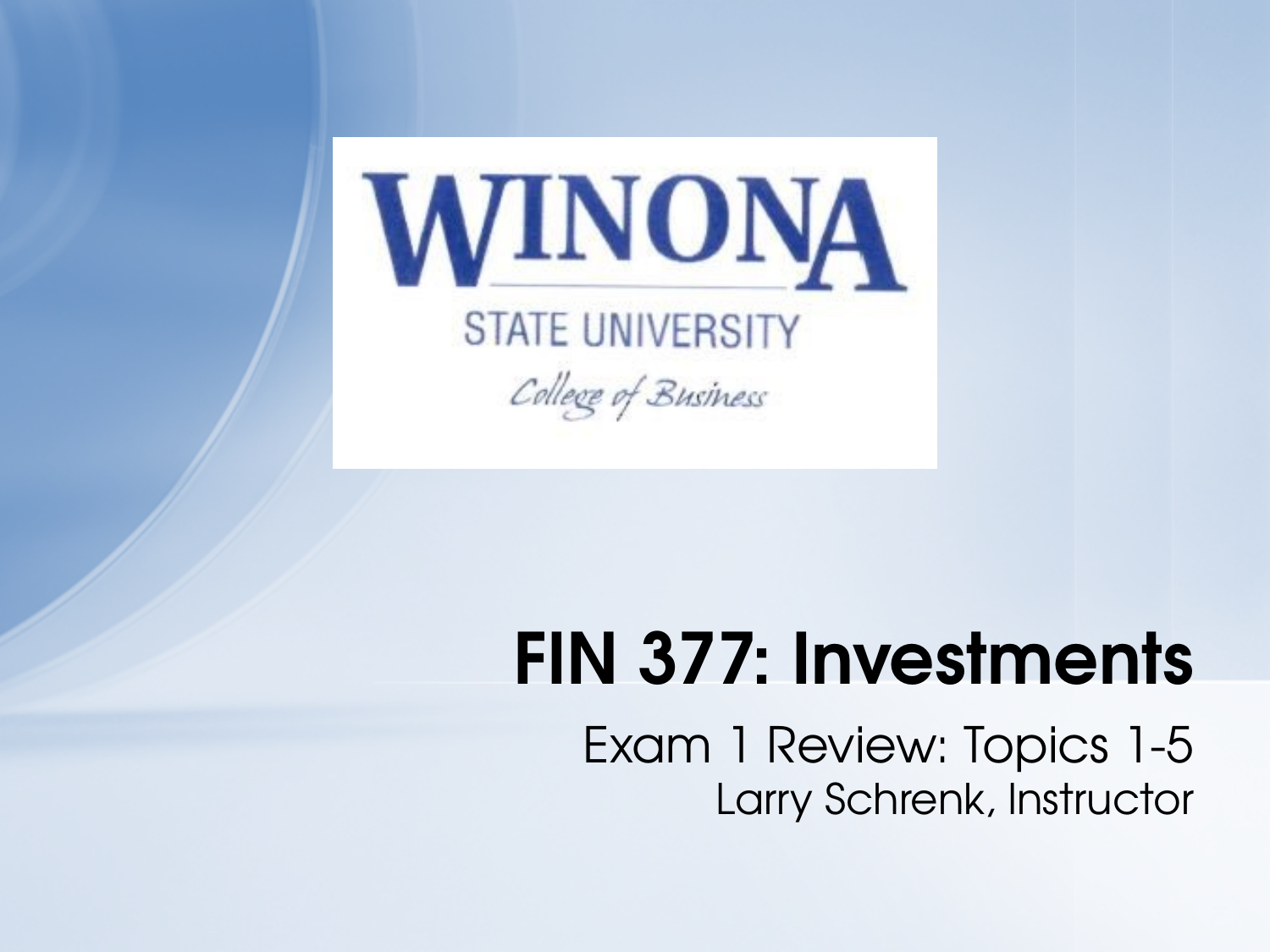

# FIN 377: Investments
Exam 1 Review: Topics 1-5
Larry Schrenk, Instructor